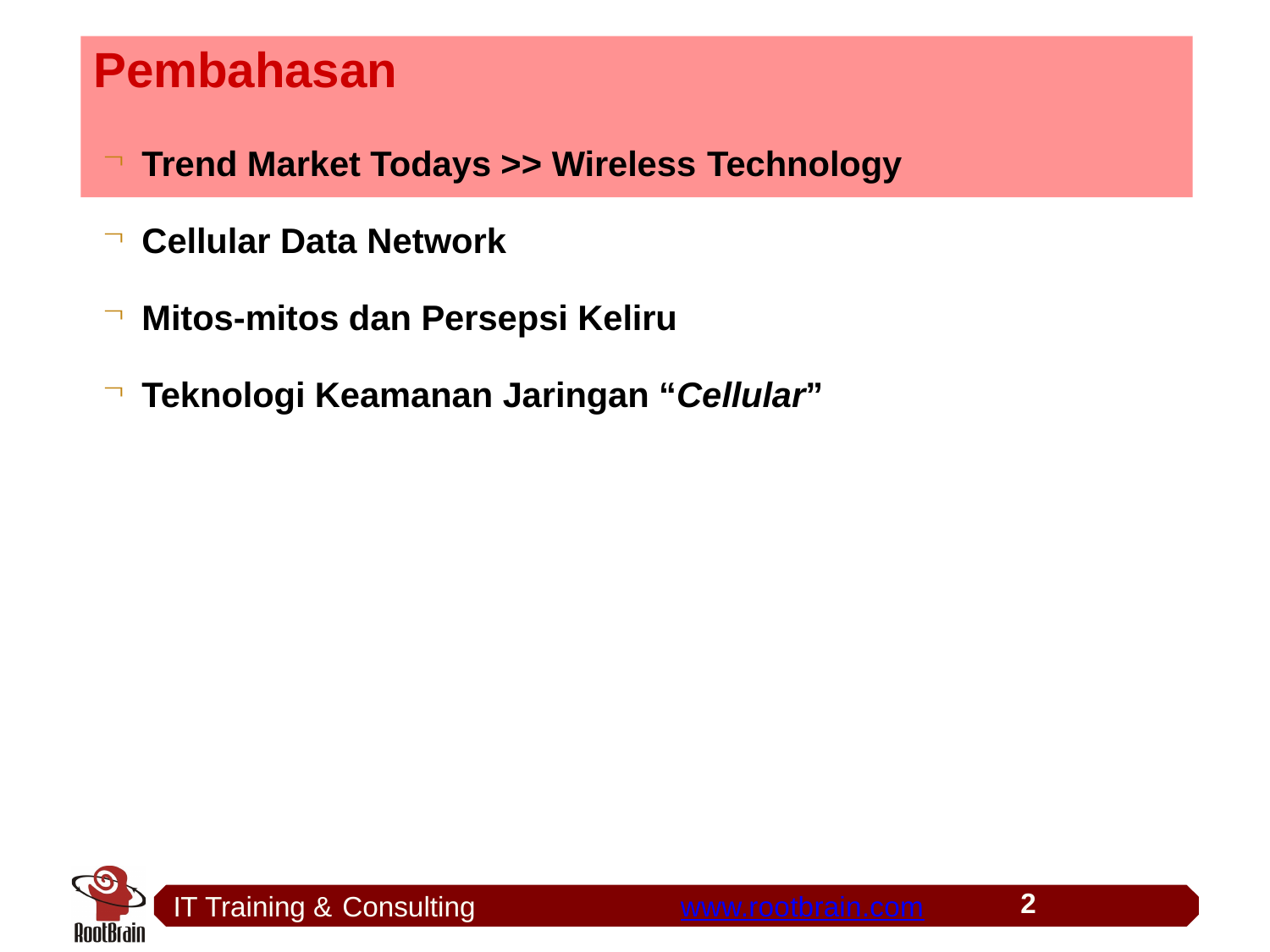

# Pembahasan
Trend Market Todays >> Wireless Technology
Cellular Data Network
Mitos-mitos dan Persepsi Keliru
Teknologi Keamanan Jaringan “Cellular”
2
IT Training & Consulting
www.rootbrain.com